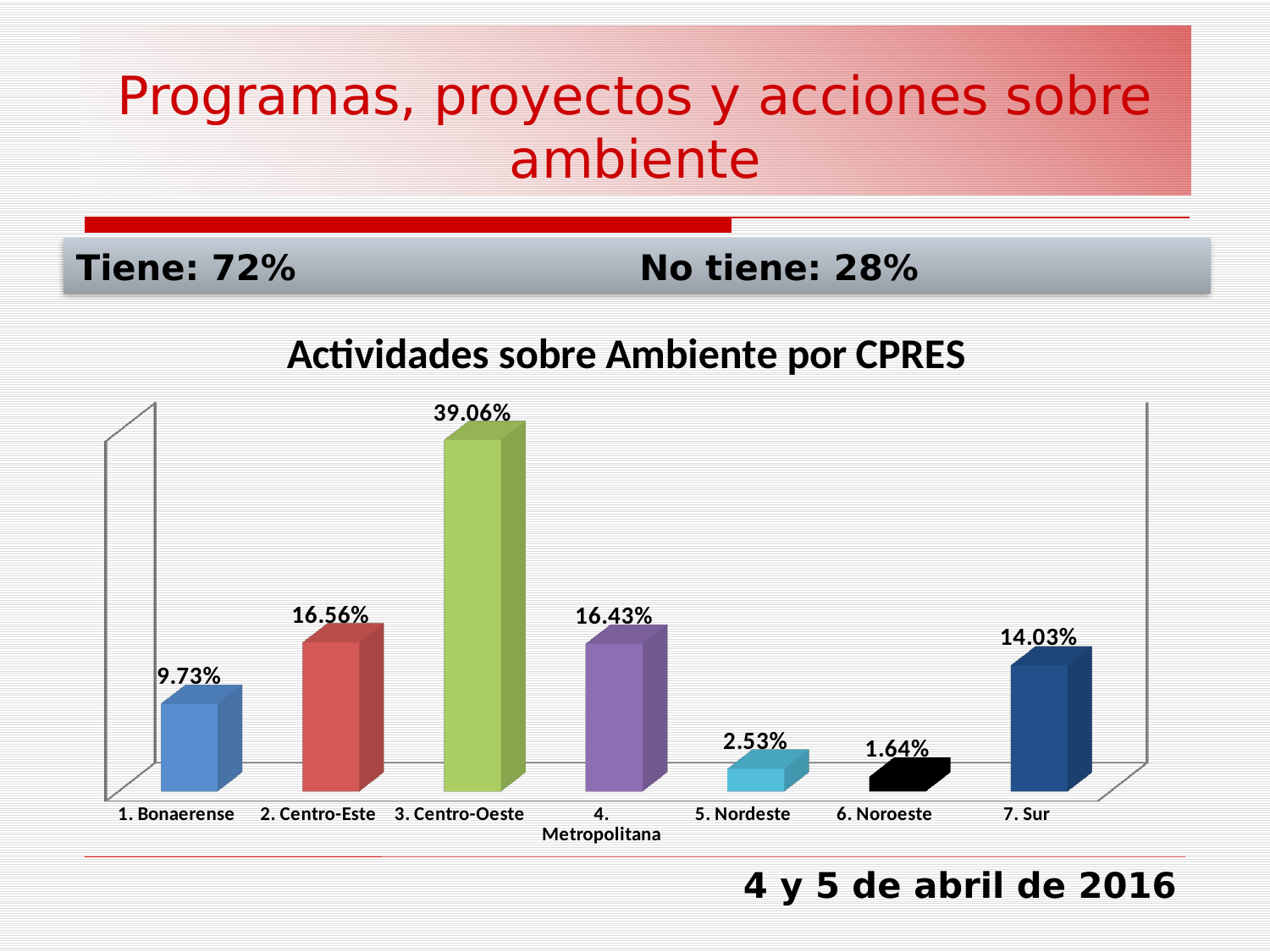

# Programas, proyectos y acciones sobre ambiente
Tiene: 72%                            No tiene: 28%

[unsupported chart]

 4 y 5 de abril de 2016